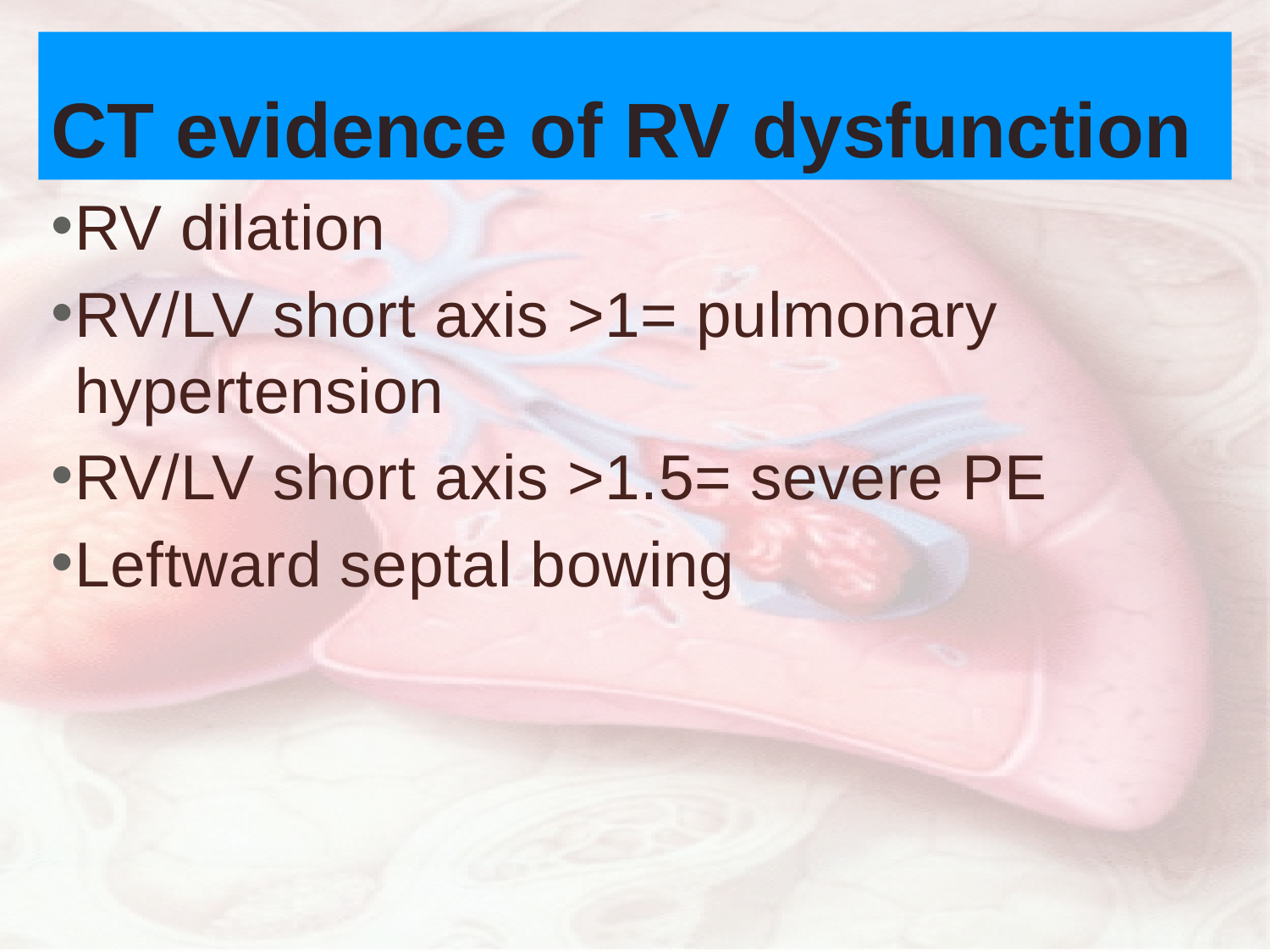

# CT evidence of RV dysfunction
RV dilation
RV/LV short axis >1= pulmonary hypertension
RV/LV short axis >1.5= severe PE
Leftward septal bowing